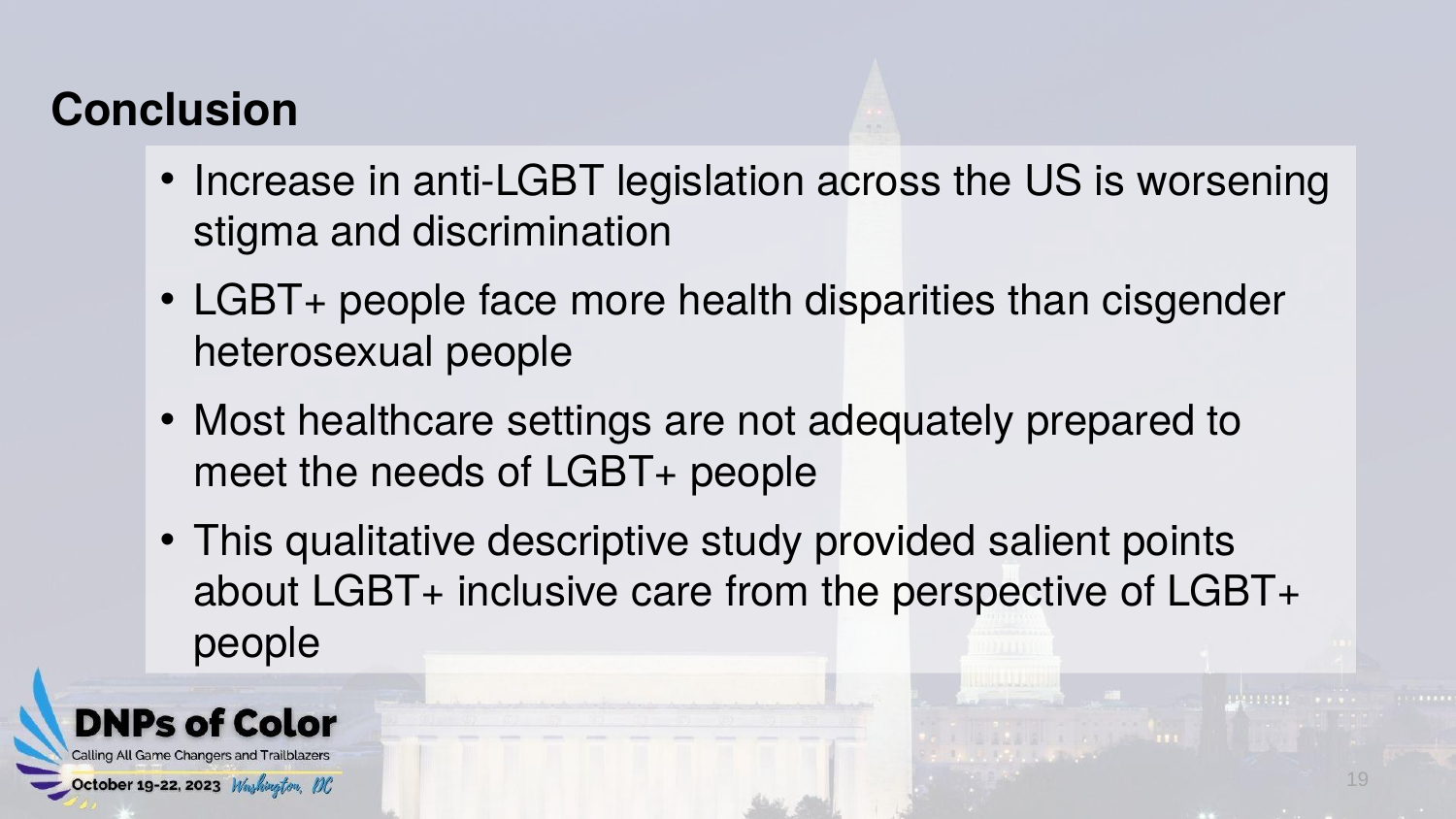

Conclusion
Increase in anti-LGBT legislation across the US is worsening stigma and discrimination
LGBT+ people face more health disparities than cisgender heterosexual people
Most healthcare settings are not adequately prepared to meet the needs of LGBT+ people
This qualitative descriptive study provided salient points about LGBT+ inclusive care from the perspective of LGBT+ people
19